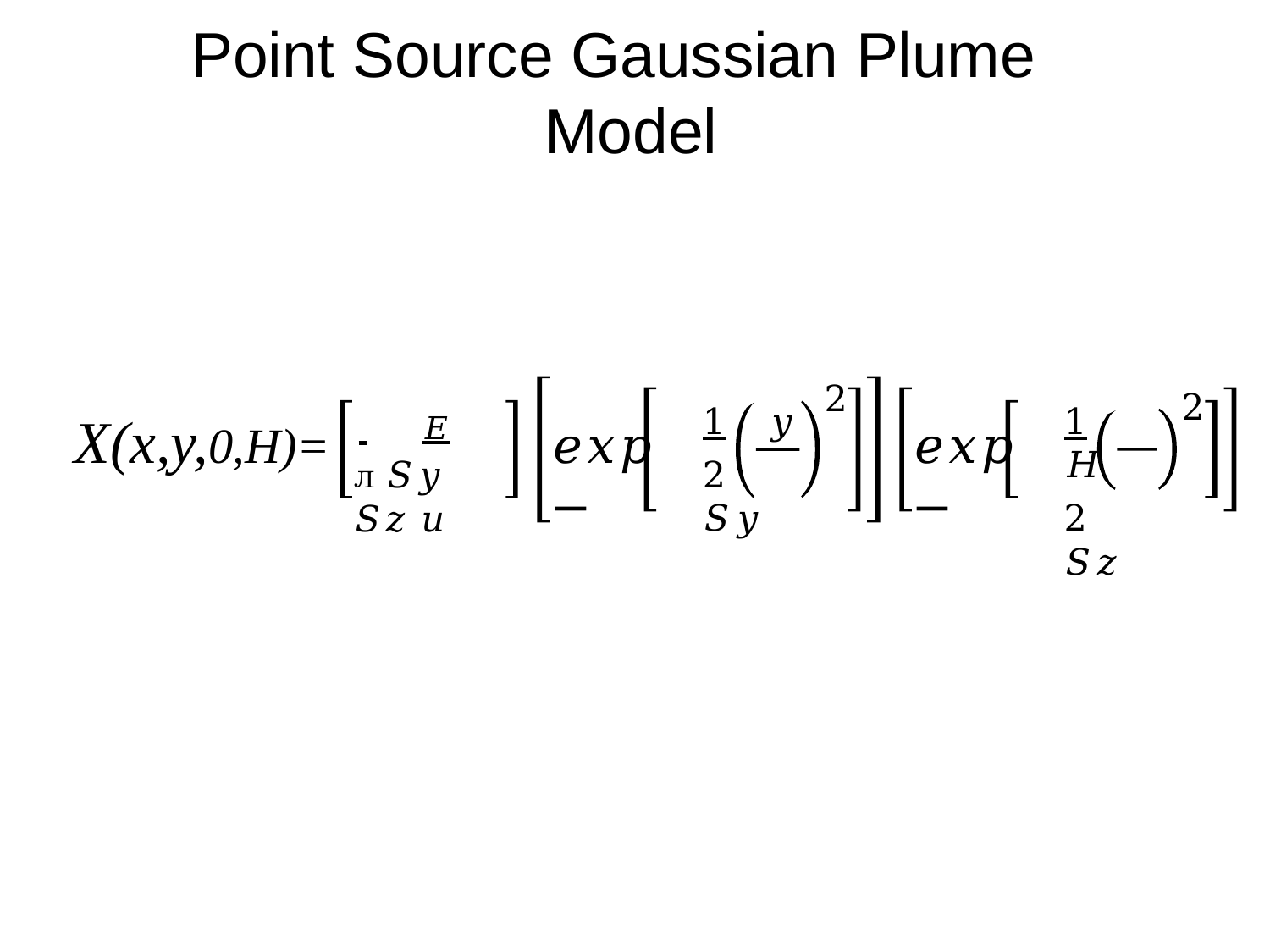

# Point Source Gaussian Plume  Model
2

2
1	𝑦
2	𝑆𝑦
1	𝐻
2	𝑆𝑧

X(x,y,0,H)=	 	𝐸

𝑒𝑥𝑝	−
𝑒𝑥𝑝	−
л 𝑆𝑦 𝑆𝑧 𝑢